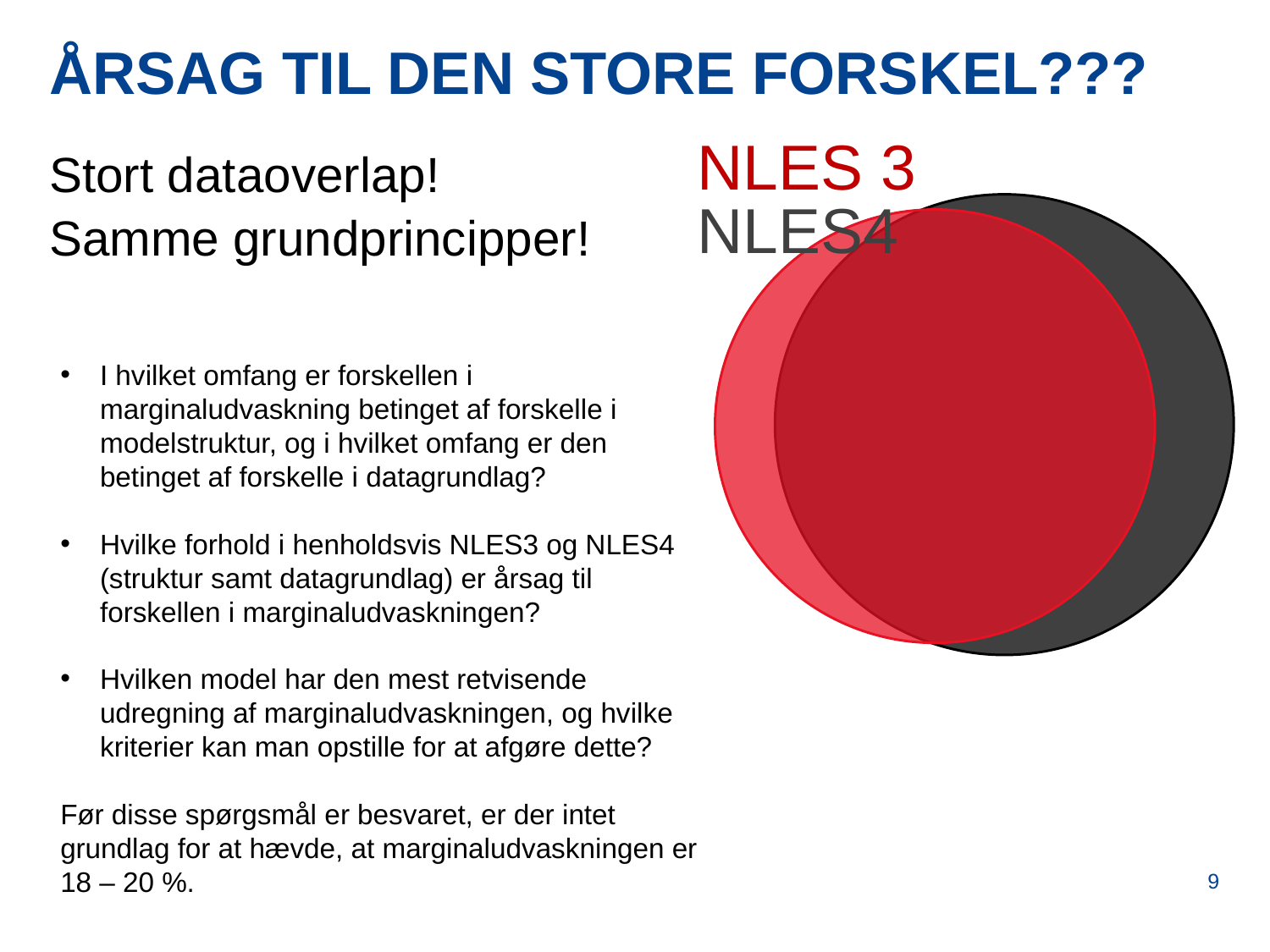

Årsag til den store forskel???
Stort dataoverlap!
Samme grundprincipper!

NLES 3          NLES4

I hvilket omfang er forskellen i marginaludvaskning betinget af forskelle i modelstruktur, og i hvilket omfang er den betinget af forskelle i datagrundlag?

Hvilke forhold i henholdsvis NLES3 og NLES4 (struktur samt datagrundlag) er årsag til forskellen i marginaludvaskningen?

Hvilken model har den mest retvisende udregning af marginaludvaskningen, og hvilke kriterier kan man opstille for at afgøre dette?

Før disse spørgsmål er besvaret, er der intet grundlag for at hævde, at marginaludvaskningen er 18 – 20 %.

9